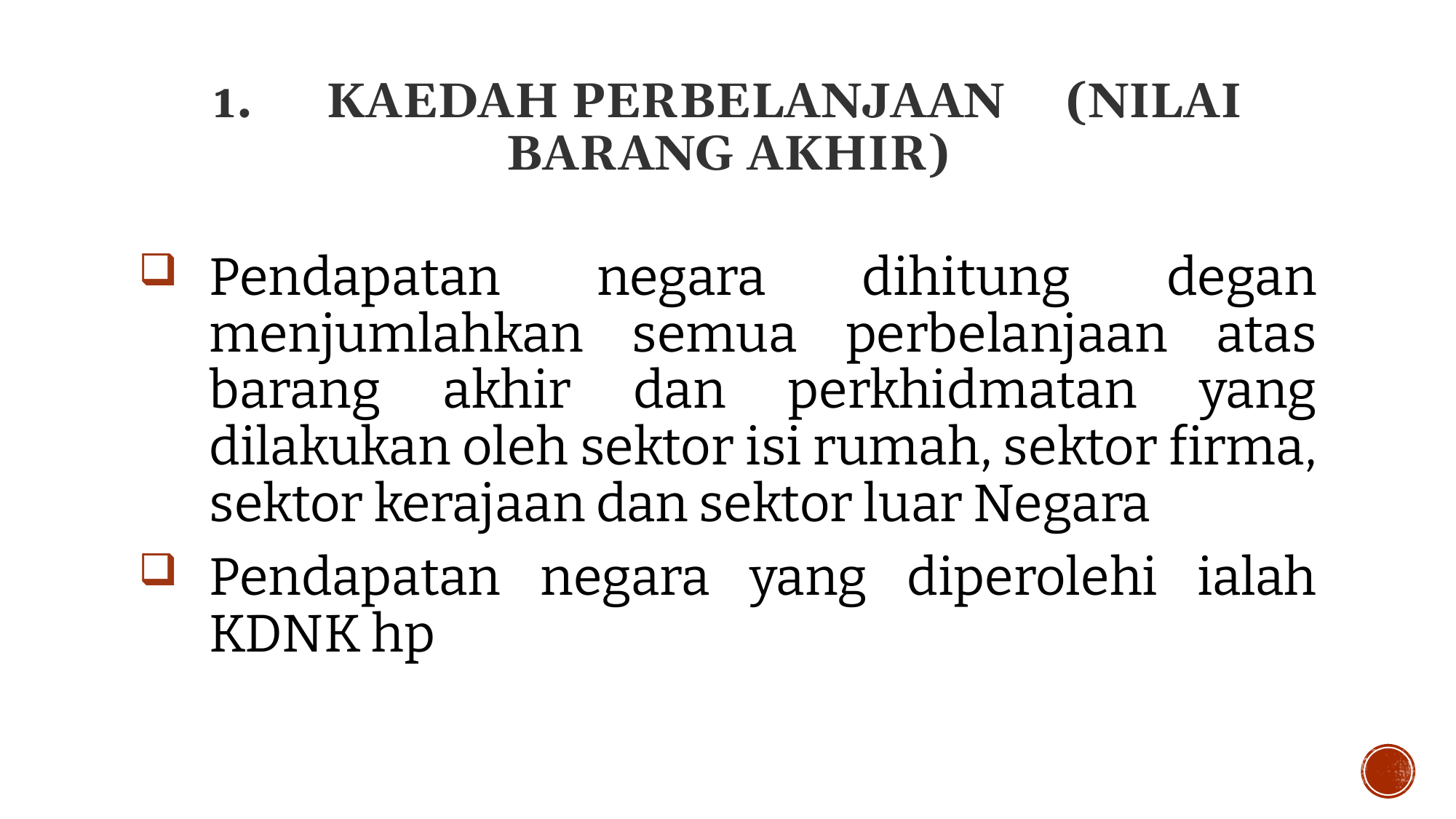

# 1.      Kaedah Perbelanjaan     (nilai barang akhir)
Pendapatan negara dihitung degan menjumlahkan semua perbelanjaan atas barang akhir dan perkhidmatan yang dilakukan oleh sektor isi rumah, sektor firma, sektor kerajaan dan sektor luar Negara
Pendapatan negara yang diperolehi ialah KDNK hp